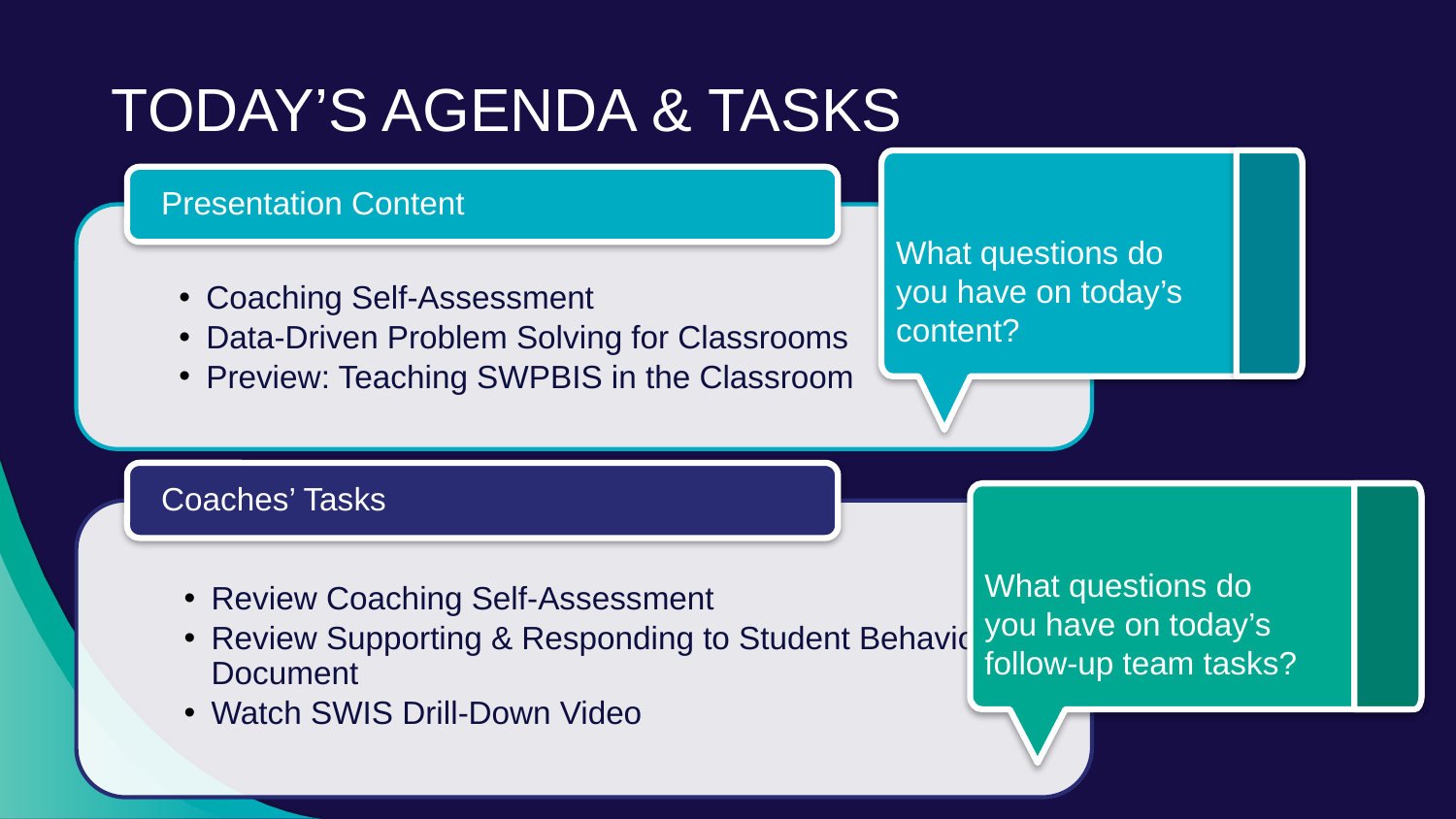

# TODAY’S AGENDA & TASKS
What questions do
you have on today’s content?

Coaching Self-Assessment
Data-Driven Problem Solving for Classrooms
Preview: Teaching SWPBIS in the Classroom
Presentation Content
Review Coaching Self-Assessment
Review Supporting & Responding to Student Behavior Document
Watch SWIS Drill-Down Video
Coaches’ Tasks
What questions do
you have on today’s
follow-up team tasks?